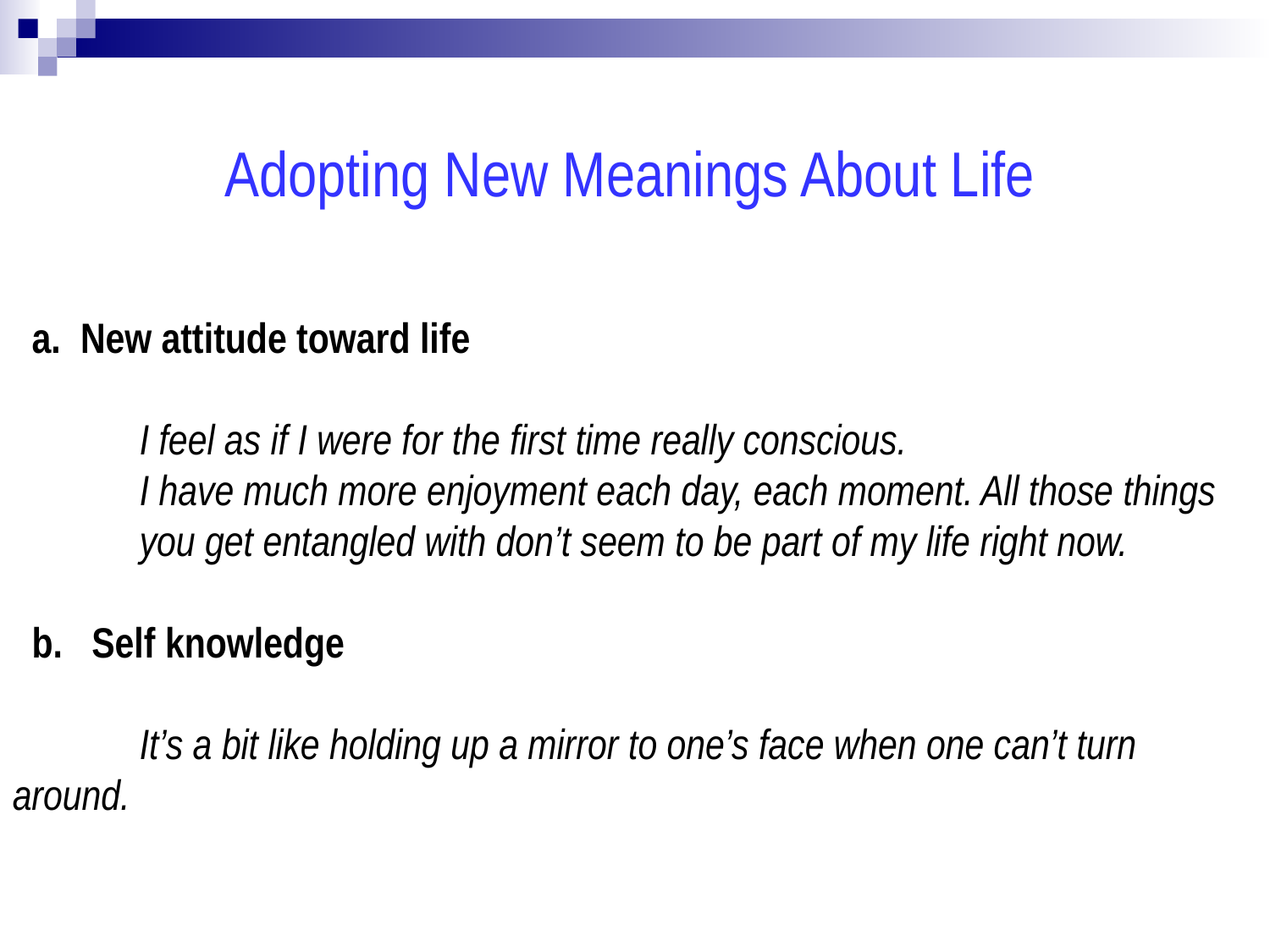

Adopting New Meanings About Life

  a.  New attitude toward life

	I feel as if I were for the first time really conscious.
	I have much more enjoyment each day, each moment. All those things 	you get entangled with don’t seem to be part of my life right now.

  b.   Self knowledge

	It’s a bit like holding up a mirror to one’s face when one can’t turn 	around.